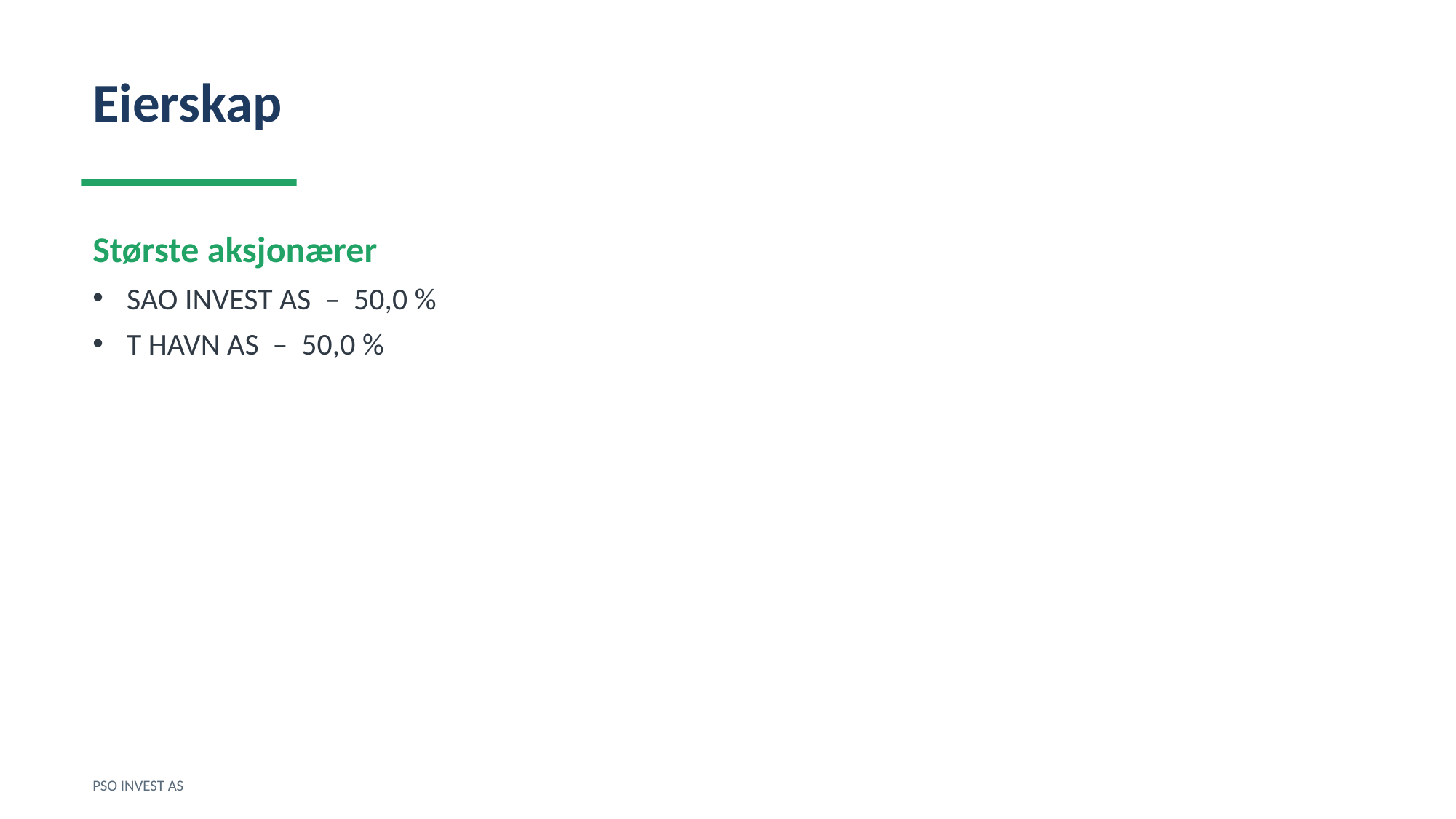

Eierskap

Største aksjonærer
SAO INVEST AS  –  50,0 %
T HAVN AS  –  50,0 %
PSO INVEST AS